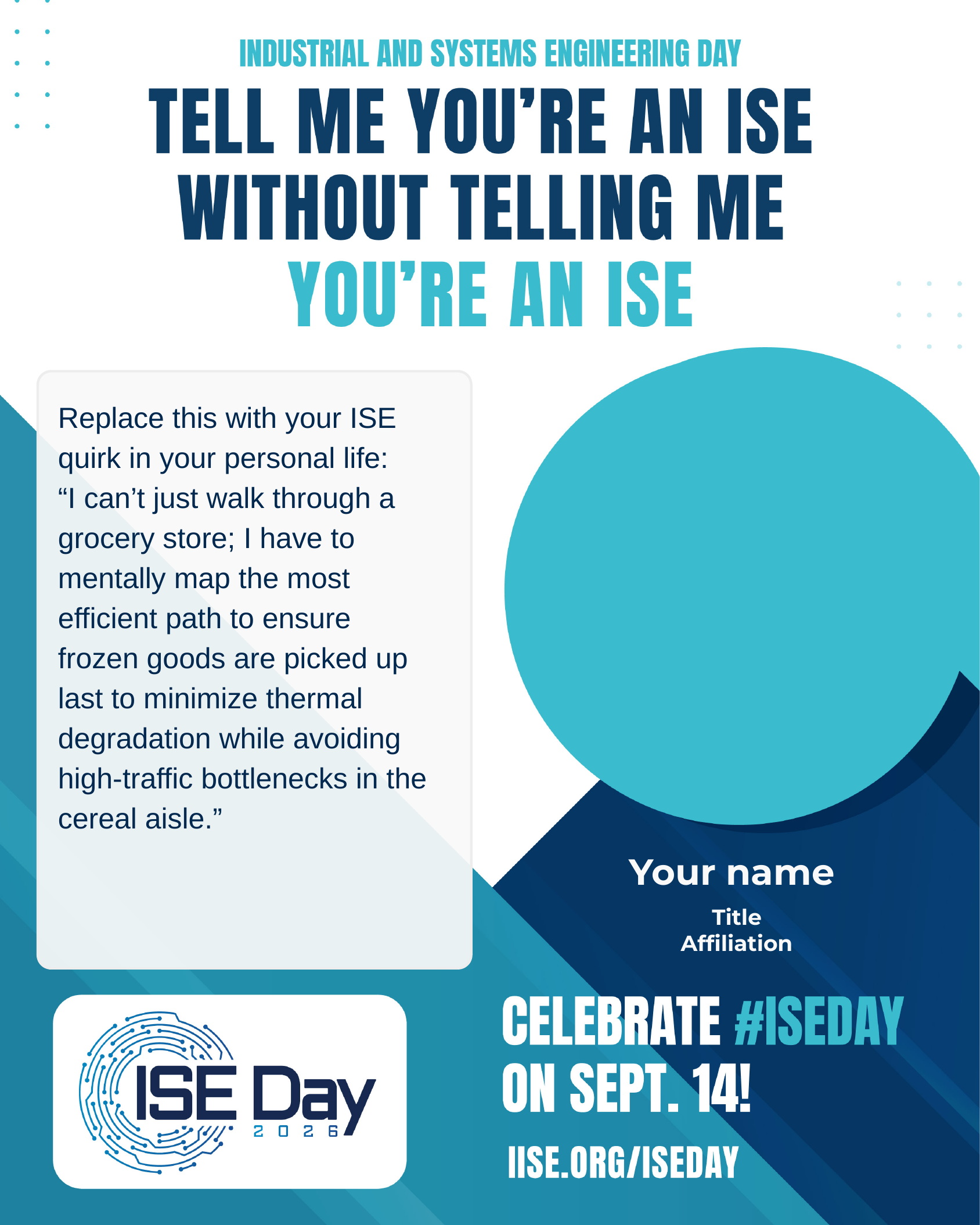

Replace this with your ISE quirk in your personal life:
“I can’t just walk through a grocery store; I have to mentally map the most efficient path to ensure frozen goods are picked up last to minimize thermal degradation while avoiding high-traffic bottlenecks in the cereal aisle.”
Your name
Title
Affiliation